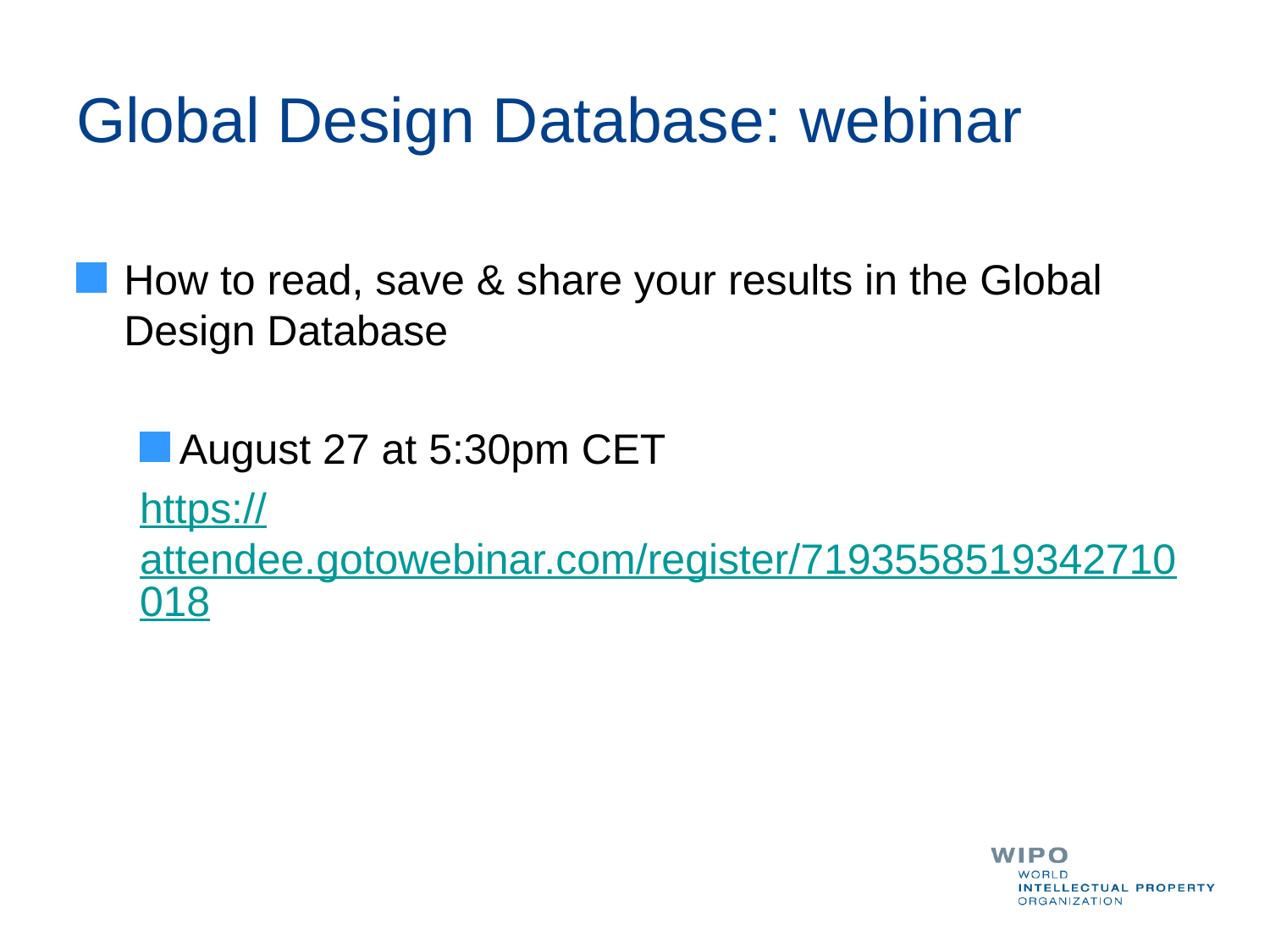

# Global Design Database: webinar
How to read, save & share your results in the Global Design Database

August 27 at 5:30pm CET
https://attendee.gotowebinar.com/register/7193558519342710018